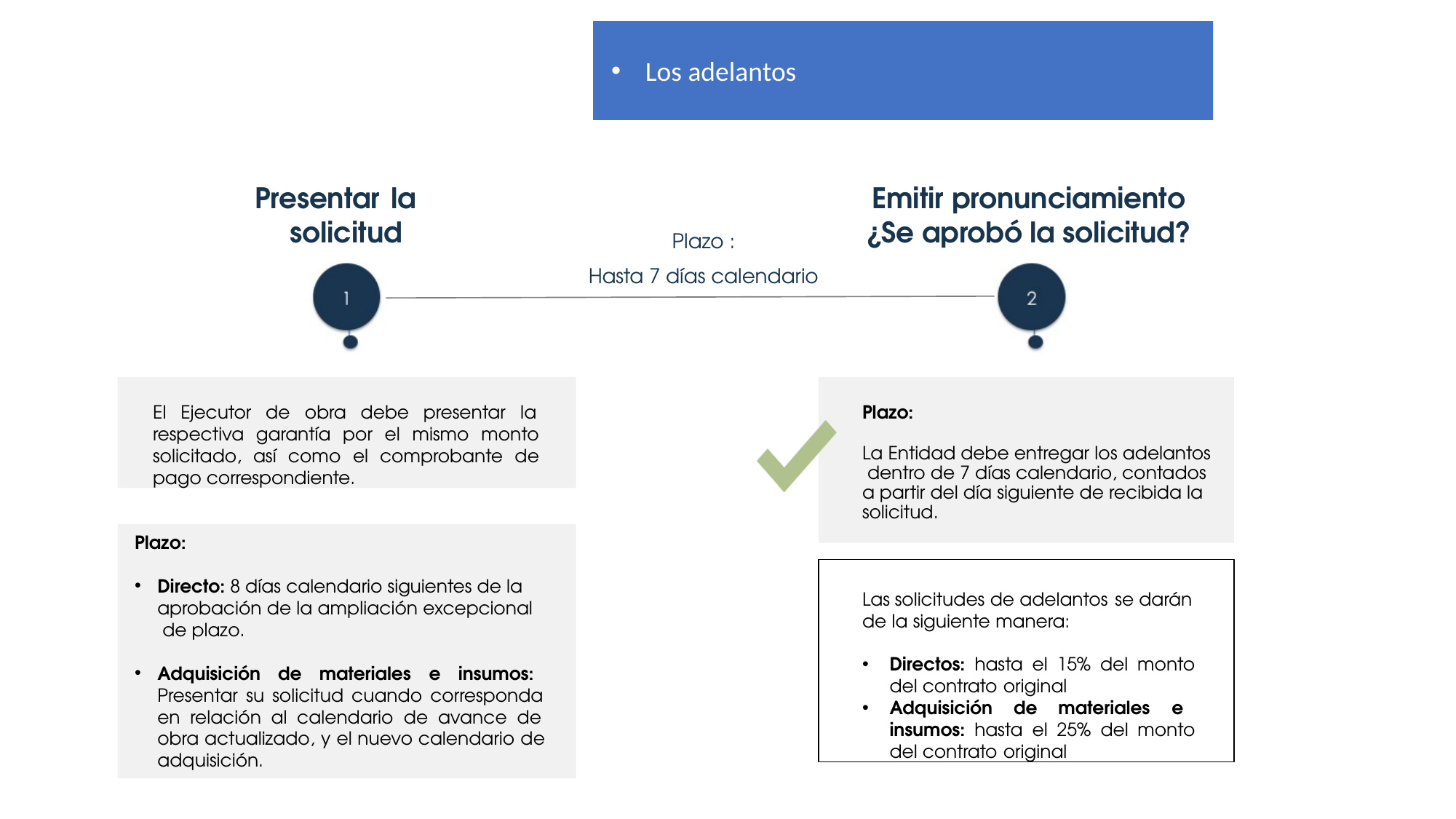

Los adelantos
Presentar	la  solicitud
Emitir pronunciamiento
¿Se aprobó la solicitud?
Plazo :
Hasta 7 días calendario

El Ejecutor de obra debe presentar la  respectiva garantía por el mismo monto  solicitado, así como el comprobante de  pago correspondiente.

Plazo:

La Entidad debe entregar los adelantos  dentro de 7 días calendario, contados  a partir del día siguiente de recibida la  solicitud.

Plazo:

Las solicitudes de adelantos se darán
de la siguiente manera:

Directos: hasta el 15% del monto  del contrato original
Adquisición de materiales e  insumos: hasta el 25% del monto  del contrato original
Directo: 8 días calendario siguientes de la  aprobación de la ampliación excepcional  de plazo.
Adquisición de materiales e insumos:  Presentar su solicitud cuando corresponda  en relación al calendario de avance de  obra actualizado, y el nuevo calendario de  adquisición.